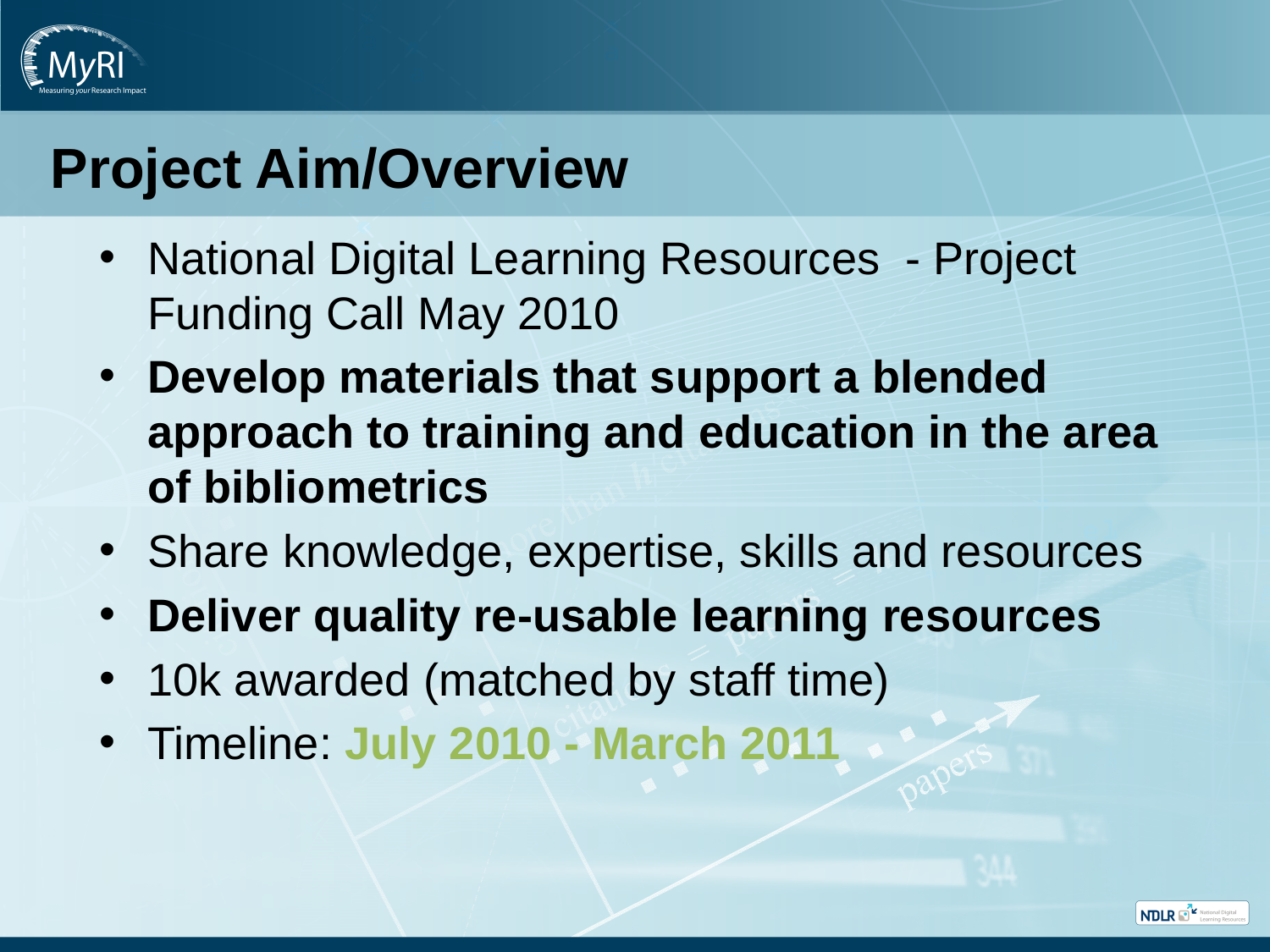

# Project Aim/Overview
National Digital Learning Resources  - Project Funding Call May 2010
Develop materials that support a blended approach to training and education in the area of bibliometrics
Share knowledge, expertise, skills and resources
Deliver quality re-usable learning resources
10k awarded (matched by staff time)
Timeline: July 2010 - March 2011